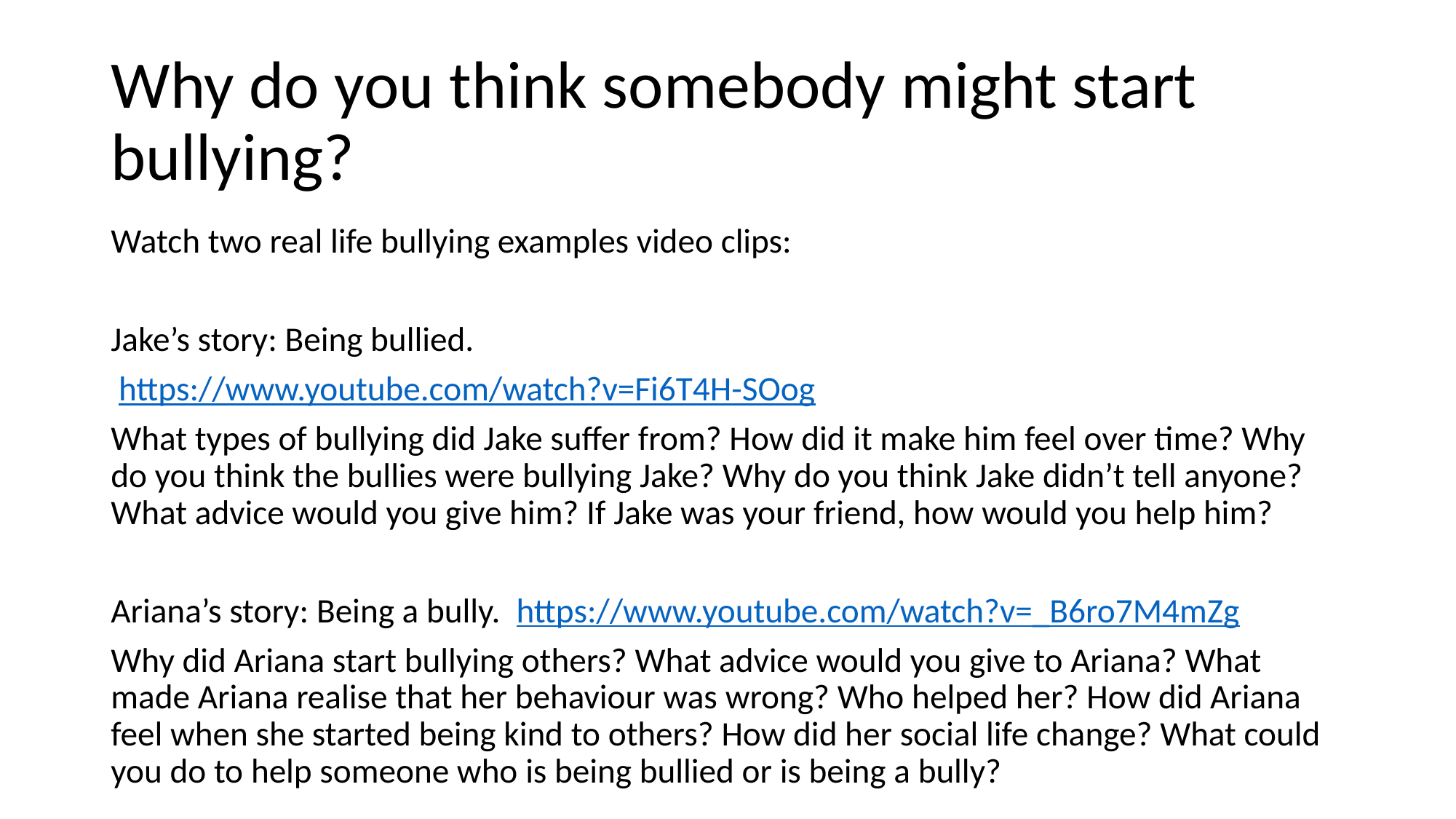

# Why do you think somebody might start bullying?
Watch two real life bullying examples video clips:

Jake’s story: Being bullied.
 https://www.youtube.com/watch?v=Fi6T4H-SOog
What types of bullying did Jake suffer from? How did it make him feel over time? Why do you think the bullies were bullying Jake? Why do you think Jake didn’t tell anyone? What advice would you give him? If Jake was your friend, how would you help him?

Ariana’s story: Being a bully.  https://www.youtube.com/watch?v=_B6ro7M4mZg
Why did Ariana start bullying others? What advice would you give to Ariana? What made Ariana realise that her behaviour was wrong? Who helped her? How did Ariana feel when she started being kind to others? How did her social life change? What could you do to help someone who is being bullied or is being a bully?